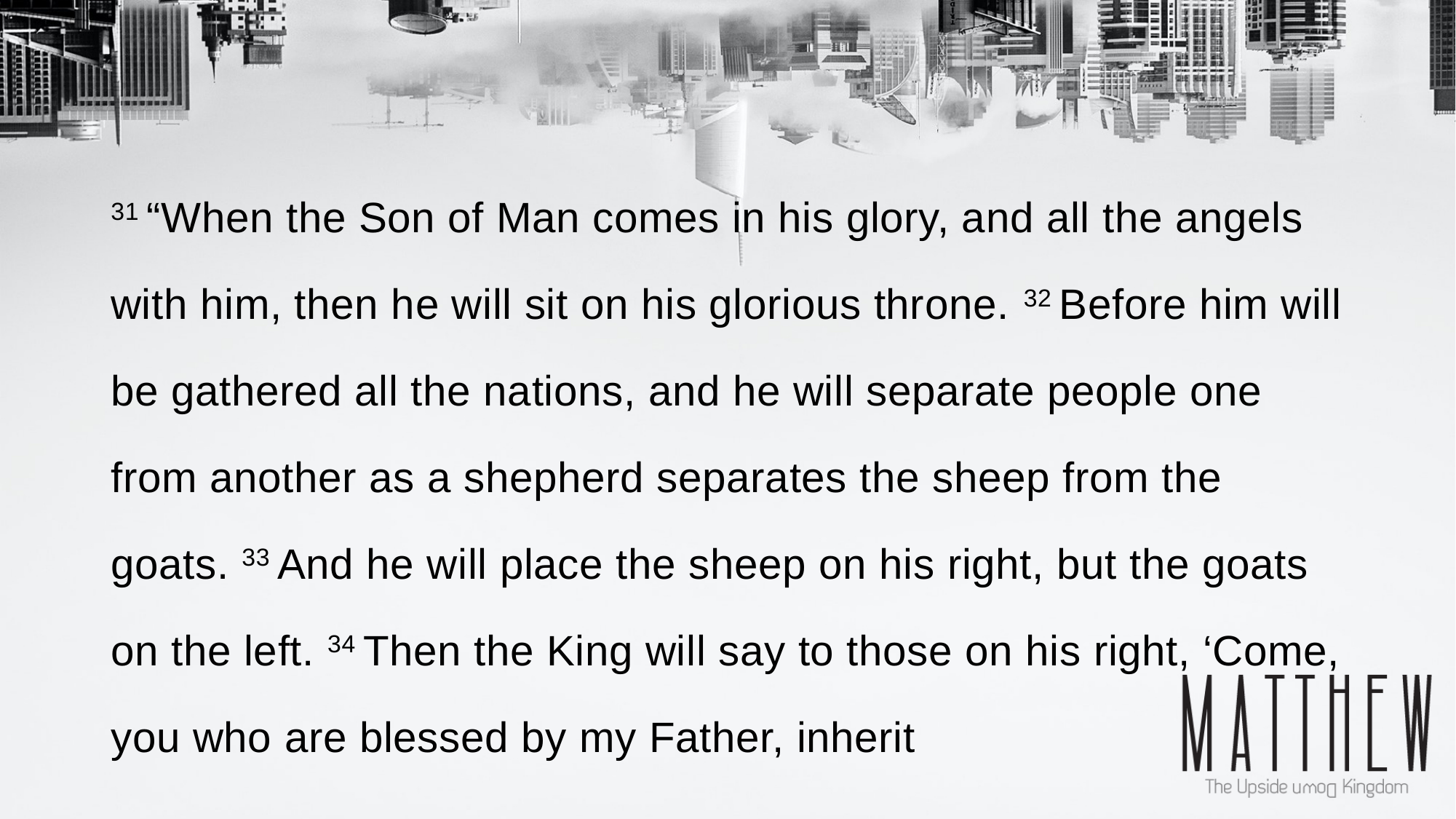

31 “When the Son of Man comes in his glory, and all the angels with him, then he will sit on his glorious throne. 32 Before him will be gathered all the nations, and he will separate people one from another as a shepherd separates the sheep from the goats. 33 And he will place the sheep on his right, but the goats on the left. 34 Then the King will say to those on his right, ‘Come, you who are blessed by my Father, inherit